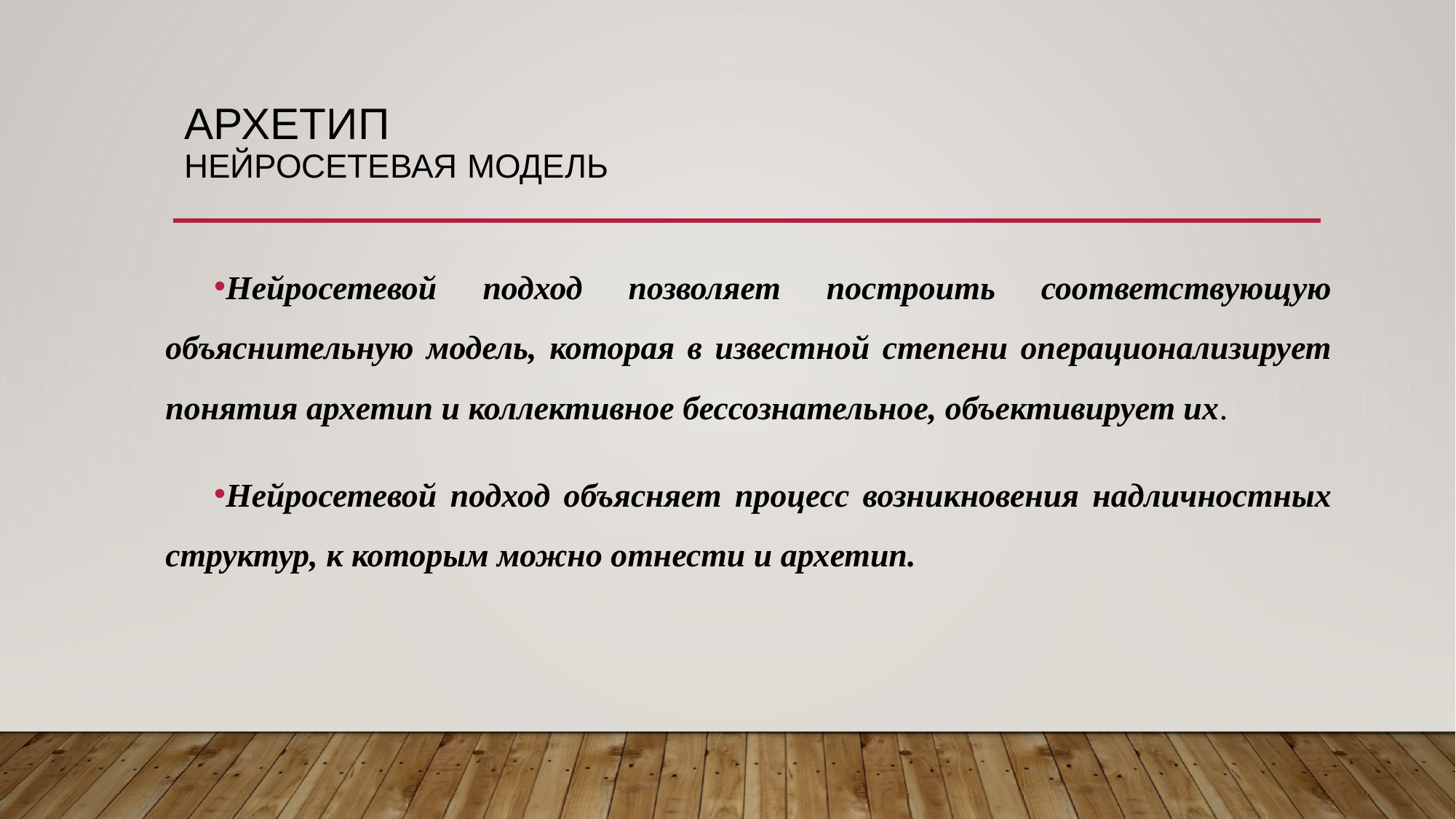

# Архетип нейросетевая модель
Нейросетевой подход позволяет построить соответствующую объяснительную модель, которая в известной степени операционализирует понятия архетип и коллективное бессознательное, объективирует их.
Нейросетевой подход объясняет процесс возникновения надличностных структур, к которым можно отнести и архетип.